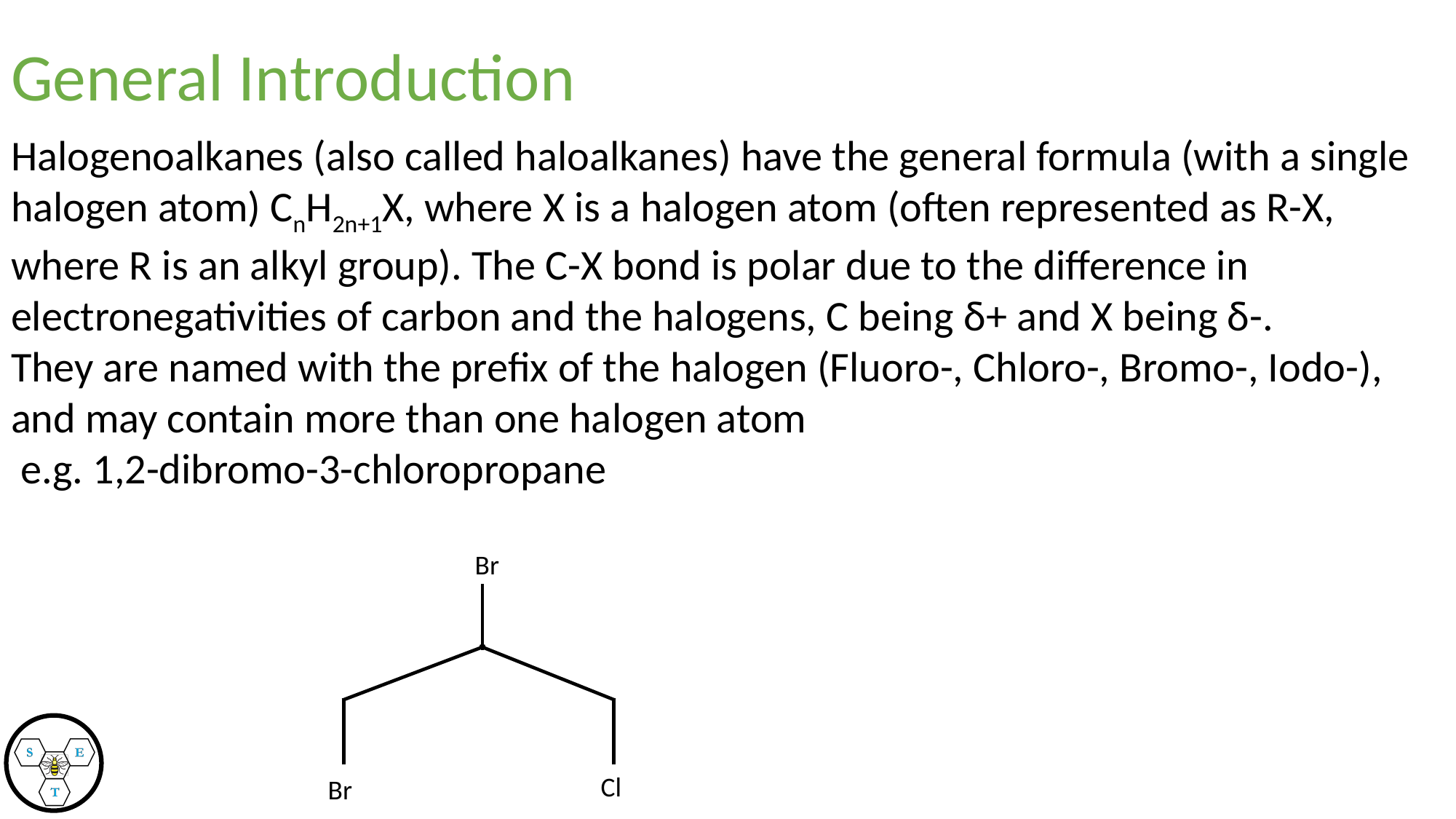

# General Introduction
Halogenoalkanes (also called haloalkanes) have the general formula (with a single halogen atom) CnH2n+1X, where X is a halogen atom (often represented as R-X, where R is an alkyl group). The C-X bond is polar due to the difference in electronegativities of carbon and the halogens, C being δ+ and X being δ-.
They are named with the prefix of the halogen (Fluoro-, Chloro-, Bromo-, Iodo-), and may contain more than one halogen atom
 e.g. 1,2-dibromo-3-chloropropane

Br
Cl
Br